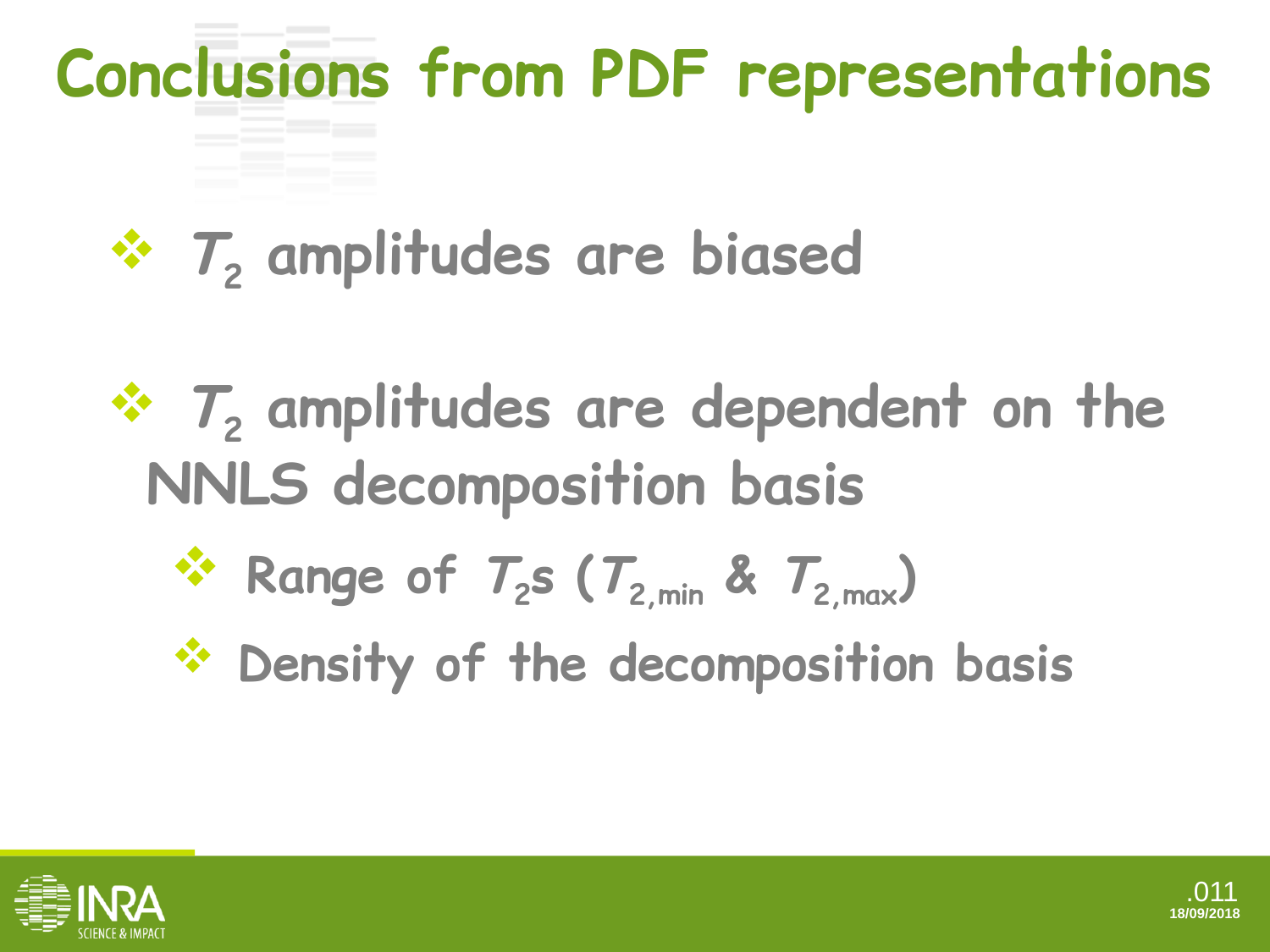

Conclusions from PDF representations
 T2 amplitudes are biased

 T2 amplitudes are dependent on the NNLS decomposition basis
 Range of T2s (T2,min & T2,max)
 Density of the decomposition basis